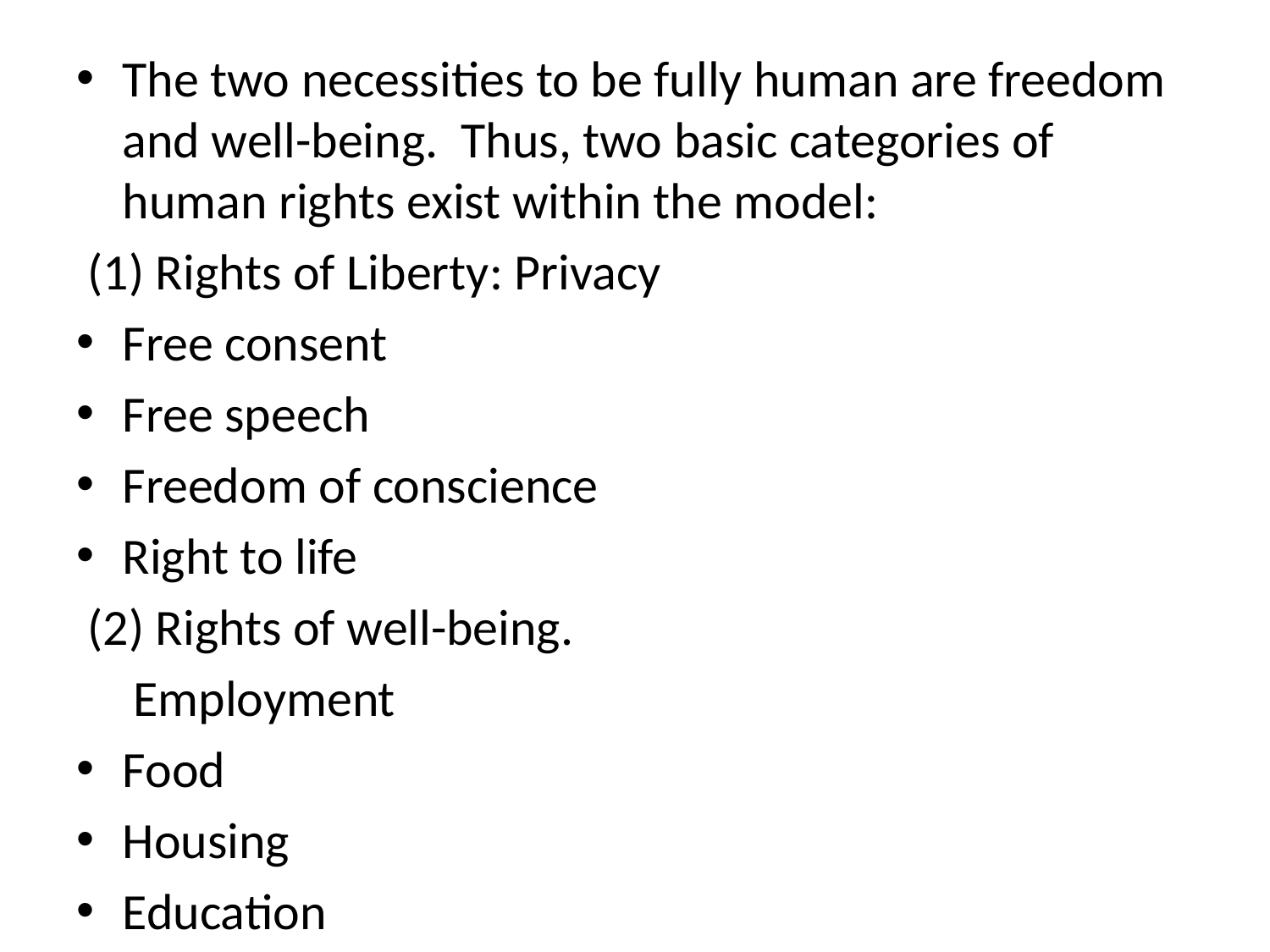

The two necessities to be fully human are freedom and well-being.  Thus, two basic categories of human rights exist within the model:
 (1) Rights of Liberty: Privacy
Free consent
Free speech
Freedom of conscience
Right to life
 (2) Rights of well-being.
     Employment
Food
Housing
Education